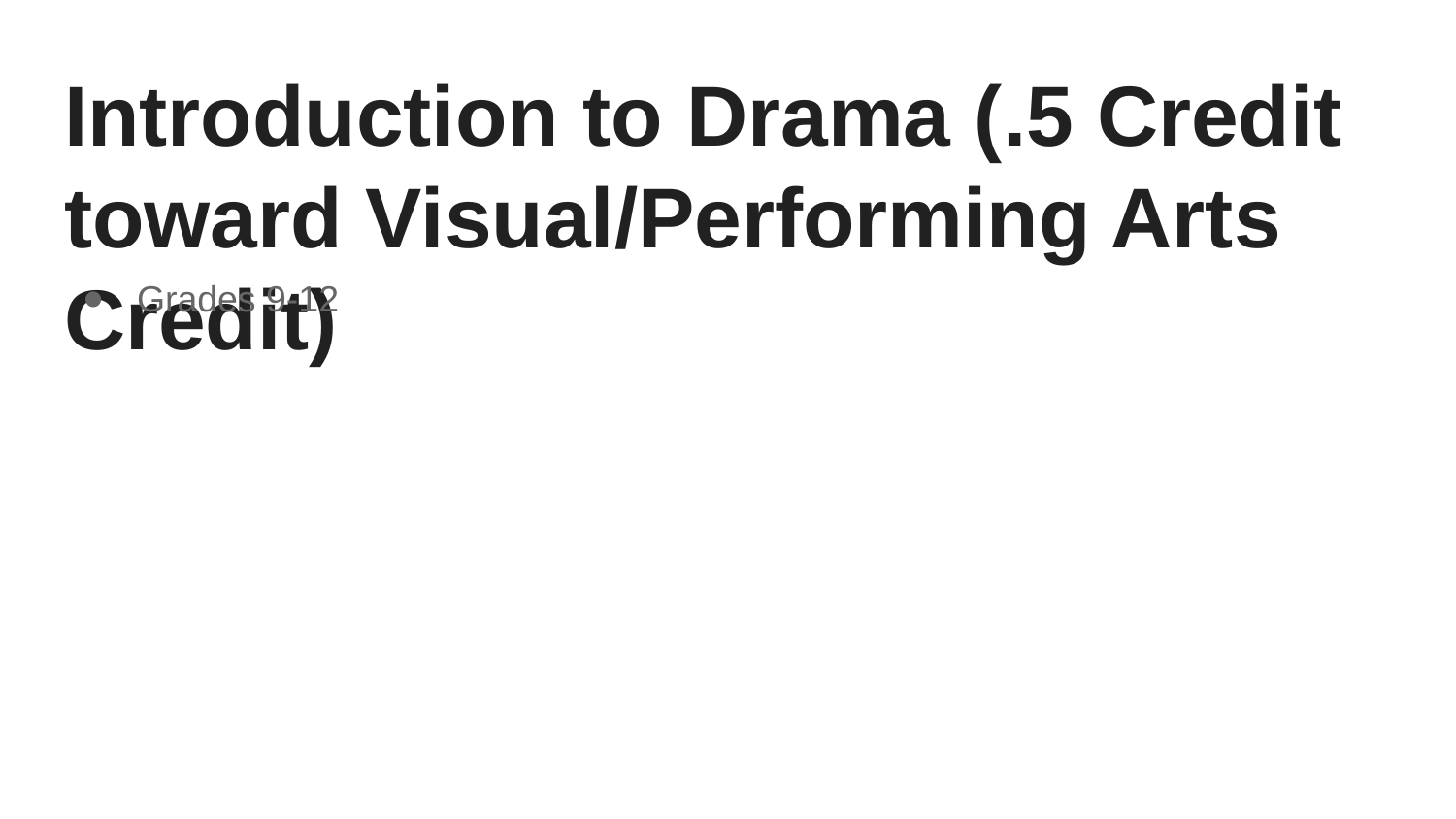

# Introduction to Drama (.5 Credit toward Visual/Performing Arts Credit)
Grades 9-12